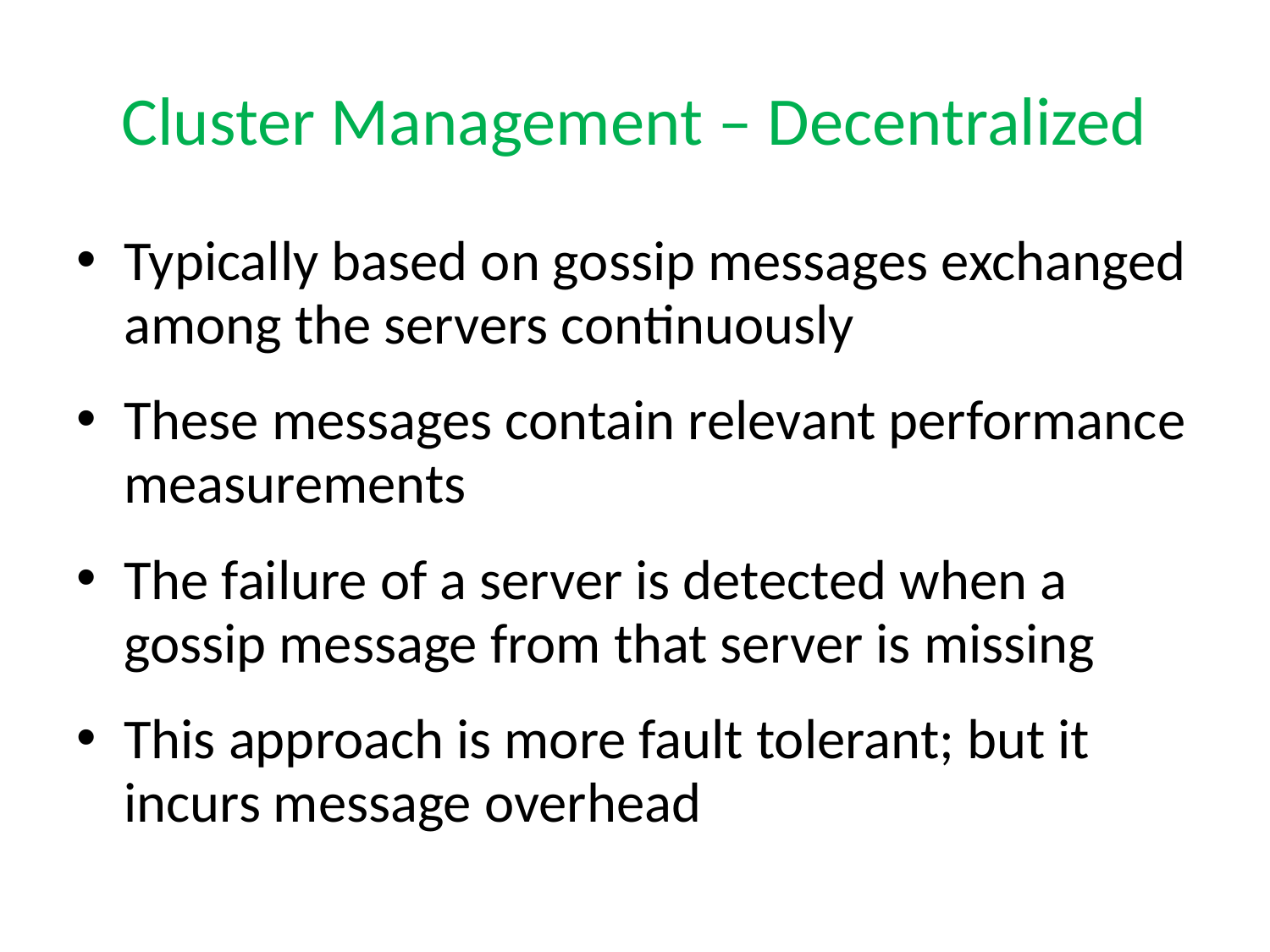

# Cluster Management – Decentralized
Typically based on gossip messages exchanged among the servers continuously
These messages contain relevant performance measurements
The failure of a server is detected when a gossip message from that server is missing
This approach is more fault tolerant; but it incurs message overhead